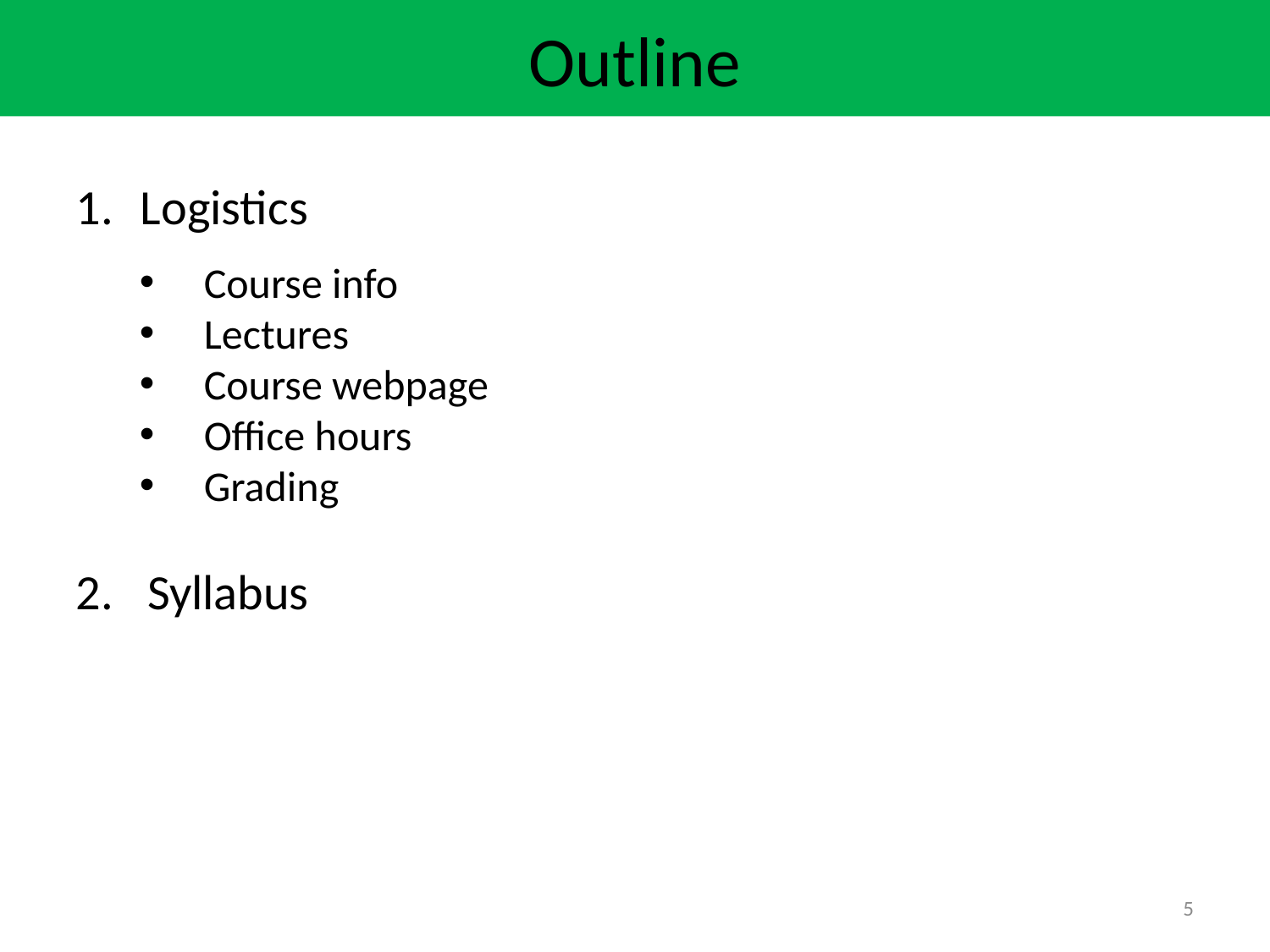

Outline
Logistics

Course info
Lectures
Course webpage
Office hours
Grading

Syllabus

5